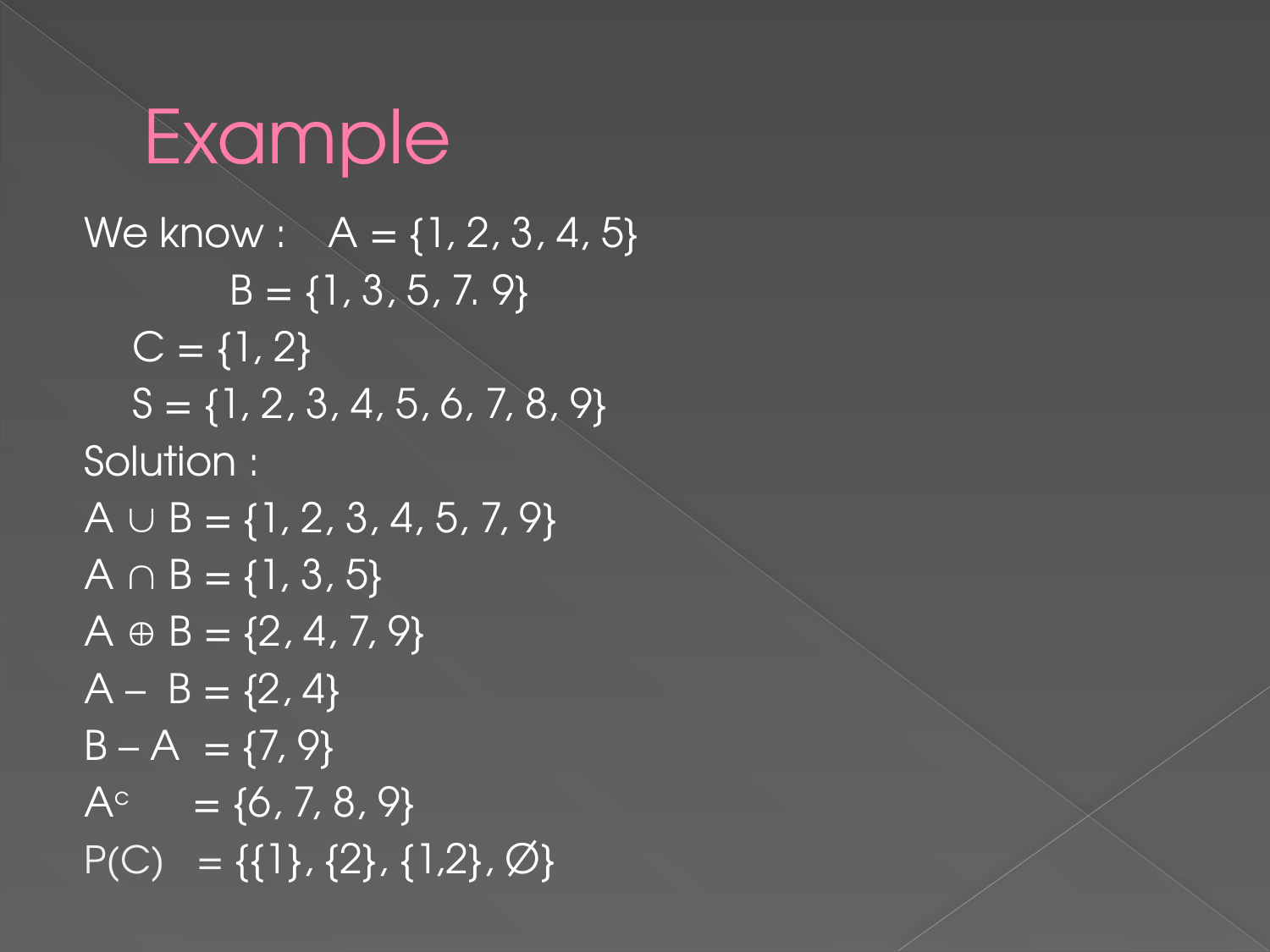

# Example
We know : 	A = {1, 2, 3, 4, 5}
		     	B = {1, 3, 5, 7. 9}
			C = {1, 2}
			S = {1, 2, 3, 4, 5, 6, 7, 8, 9}
Solution :
A ∪ B = {1, 2, 3, 4, 5, 7, 9}
A ∩ B = {1, 3, 5}
A ⊕ B = {2, 4, 7, 9}
A –  B = {2, 4}
B – A  = {7, 9}
Ac         = {6, 7, 8, 9}
P(C)   = {{1}, {2}, {1,2}, Ø}